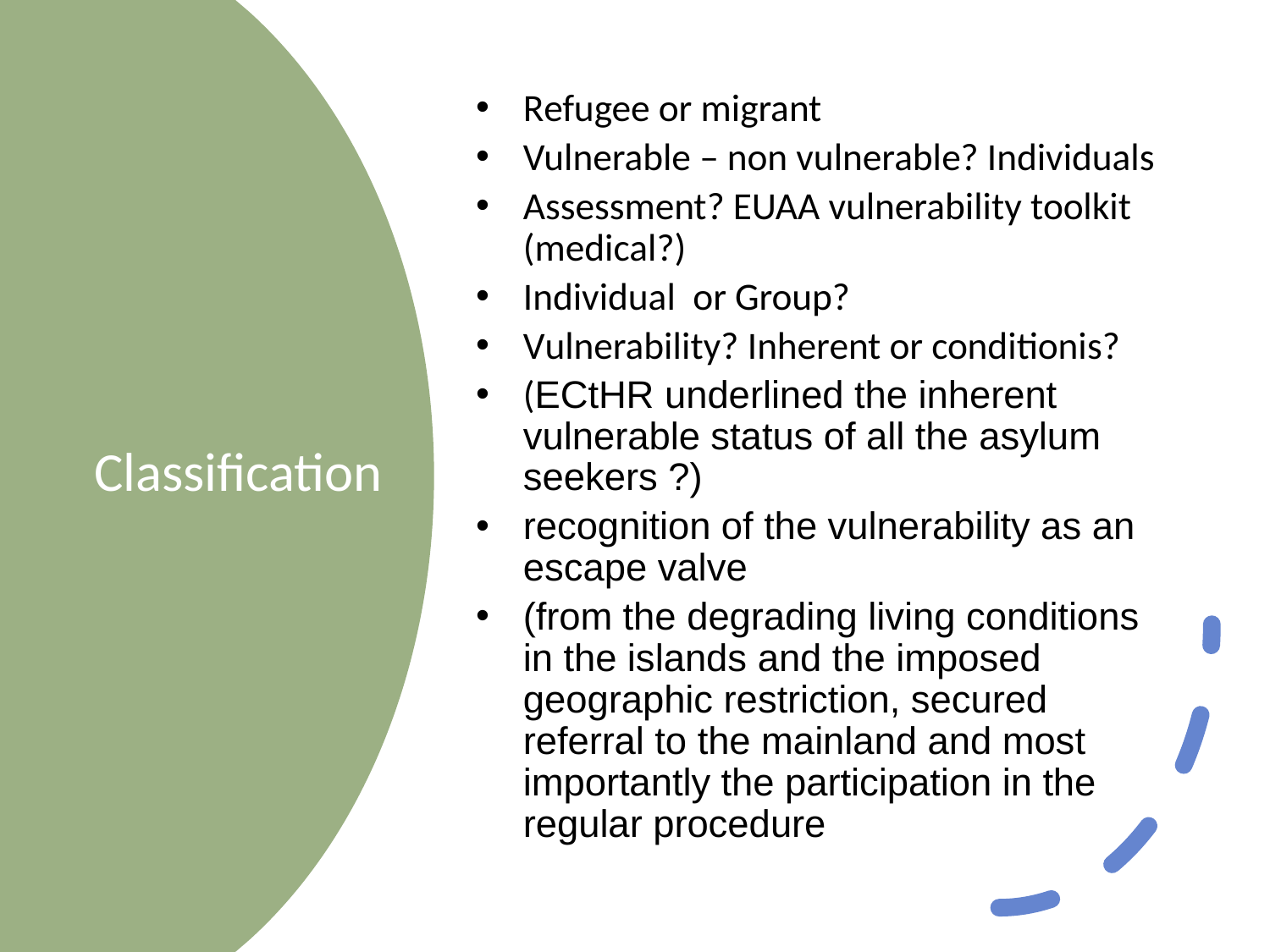

Refugee or migrant
Vulnerable – non vulnerable? Individuals
Assessment? EUAA vulnerability toolkit (medical?)
Individual  or Group?
Vulnerability? Inherent or conditionis?
(ECtHR underlined the inherent vulnerable status of all the asylum seekers ?)
recognition of the vulnerability as an escape valve
(from the degrading living conditions in the islands and the imposed geographic restriction, secured referral to the mainland and most importantly the participation in the regular procedure

# Classification